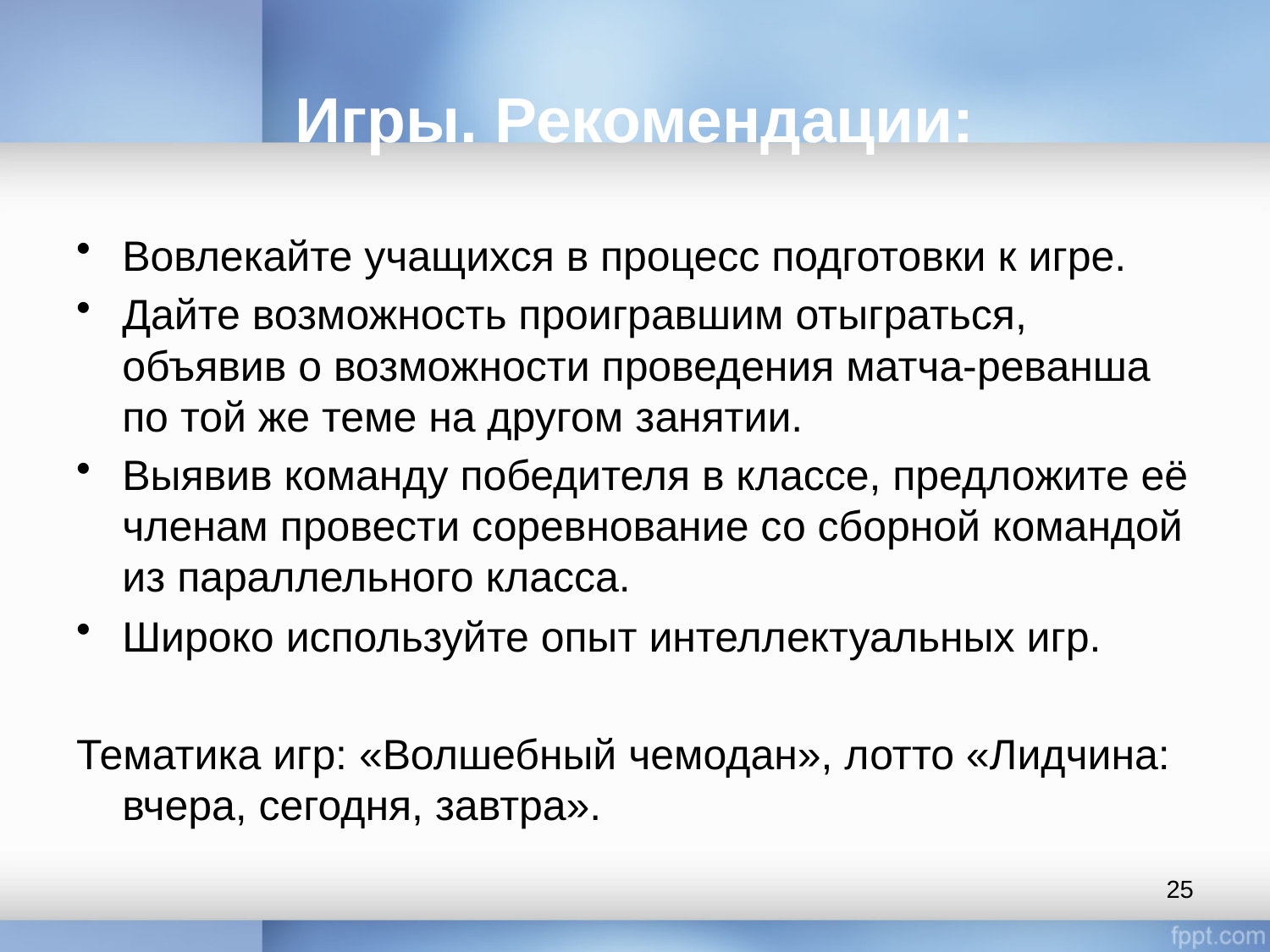

# Игры. Рекомендации:
Вовлекайте учащихся в процесс подготовки к игре.
Дайте возможность проигравшим отыграться, объявив о возможности проведения матча-реванша по той же теме на другом занятии.
Выявив команду победителя в классе, предложите её членам провести соревнование со сборной командой из параллельного класса.
Широко используйте опыт интеллектуальных игр.

Тематика игр: «Волшебный чемодан», лотто «Лидчина: вчера, сегодня, завтра».

25